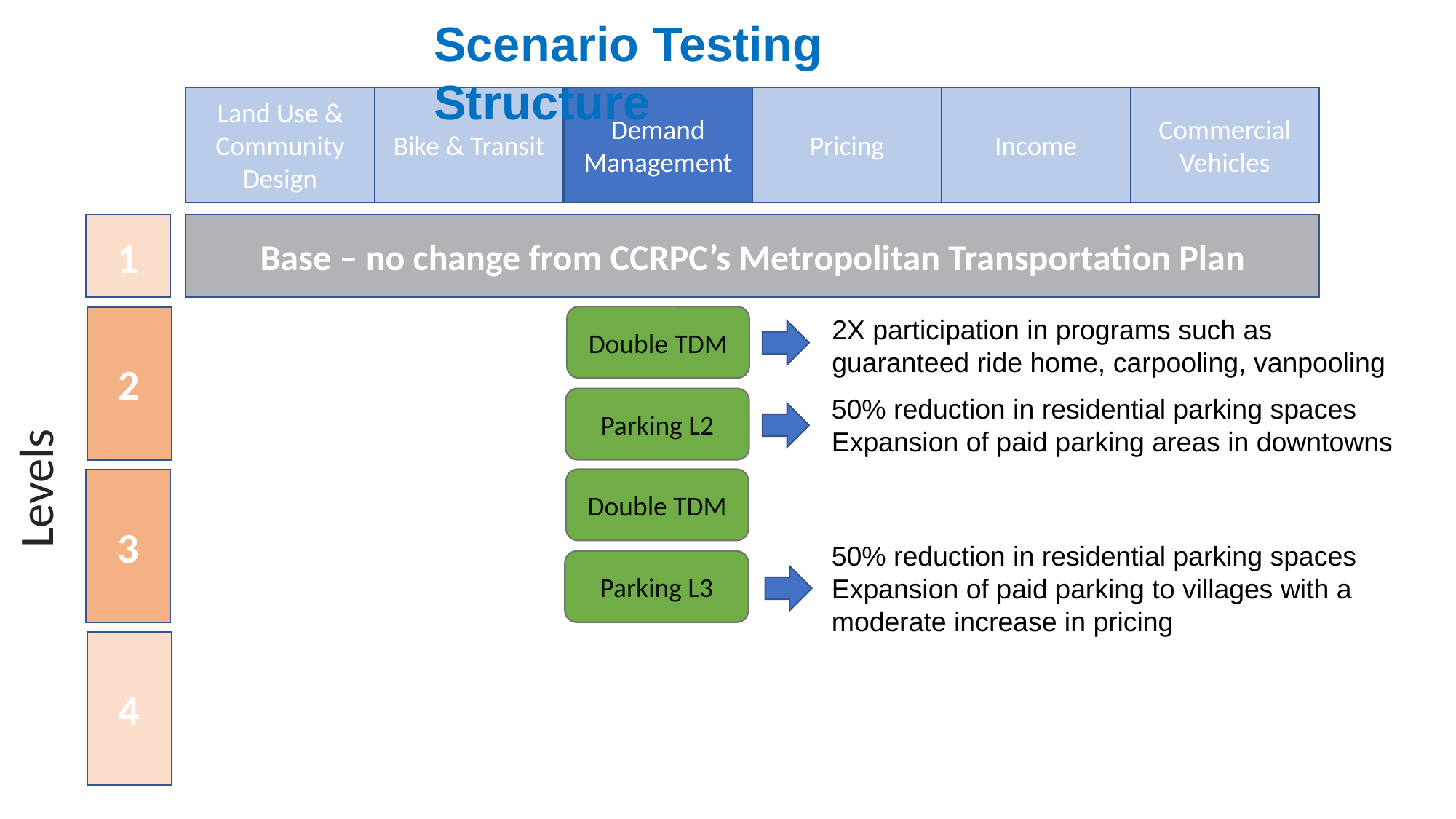

Scenario Testing Structure
Land Use & Community Design
Bike & Transit
Demand Management
Pricing
Income
Commercial Vehicles
1
Base – no change from CCRPC’s Metropolitan Transportation Plan
Double TDM
2X participation in programs such as guaranteed ride home, carpooling, vanpooling
2

50% reduction in residential parking spaces
Expansion of paid parking areas in downtowns
Parking L2

Levels
Double TDM
3
50% reduction in residential parking spaces
Expansion of paid parking to villages with a moderate increase in pricing
Parking L3

4